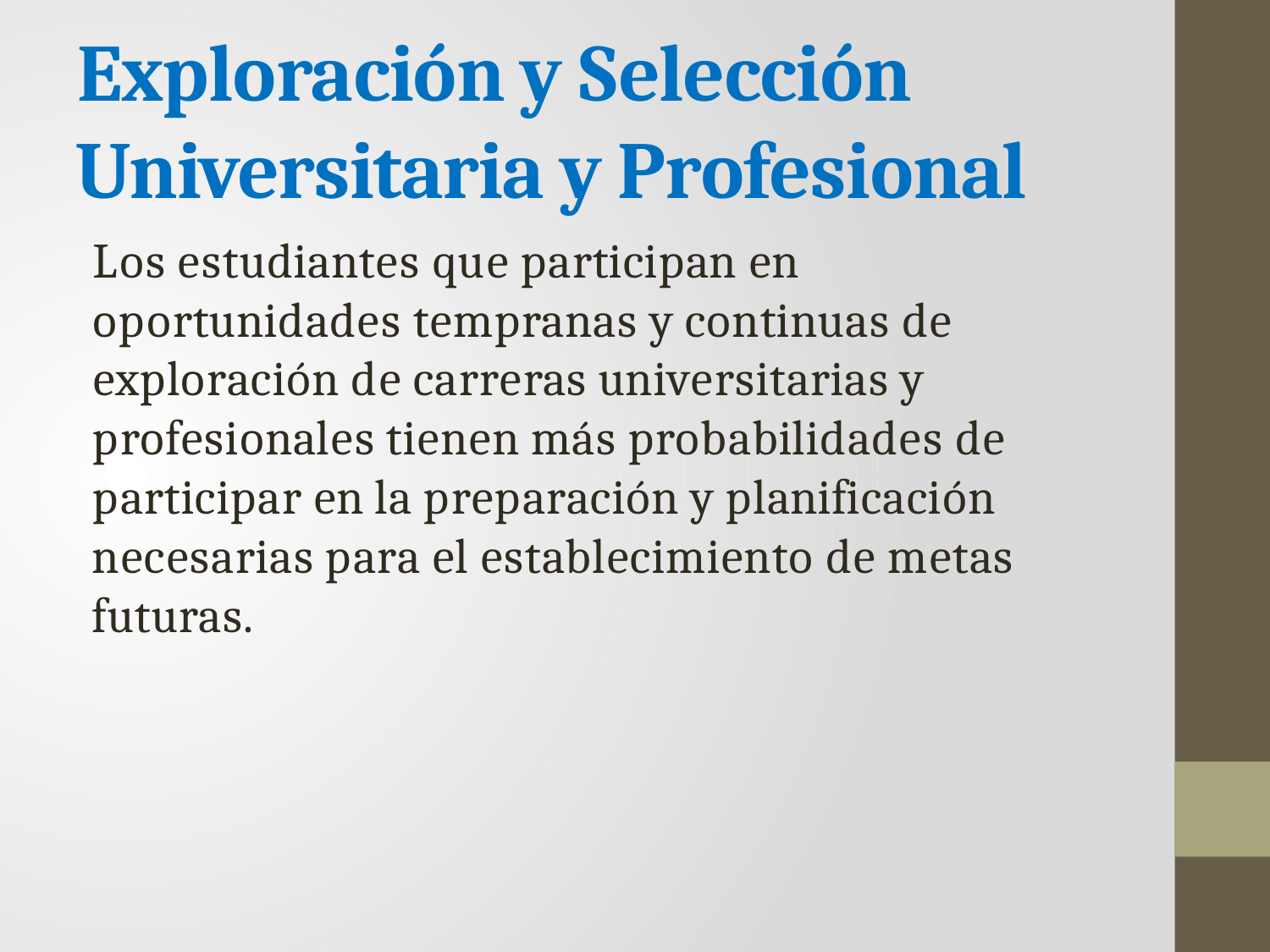

# Exploración y Selección Universitaria y Profesional
Los estudiantes que participan en oportunidades tempranas y continuas de exploración de carreras universitarias y profesionales tienen más probabilidades de participar en la preparación y planificación necesarias para el establecimiento de metas futuras.